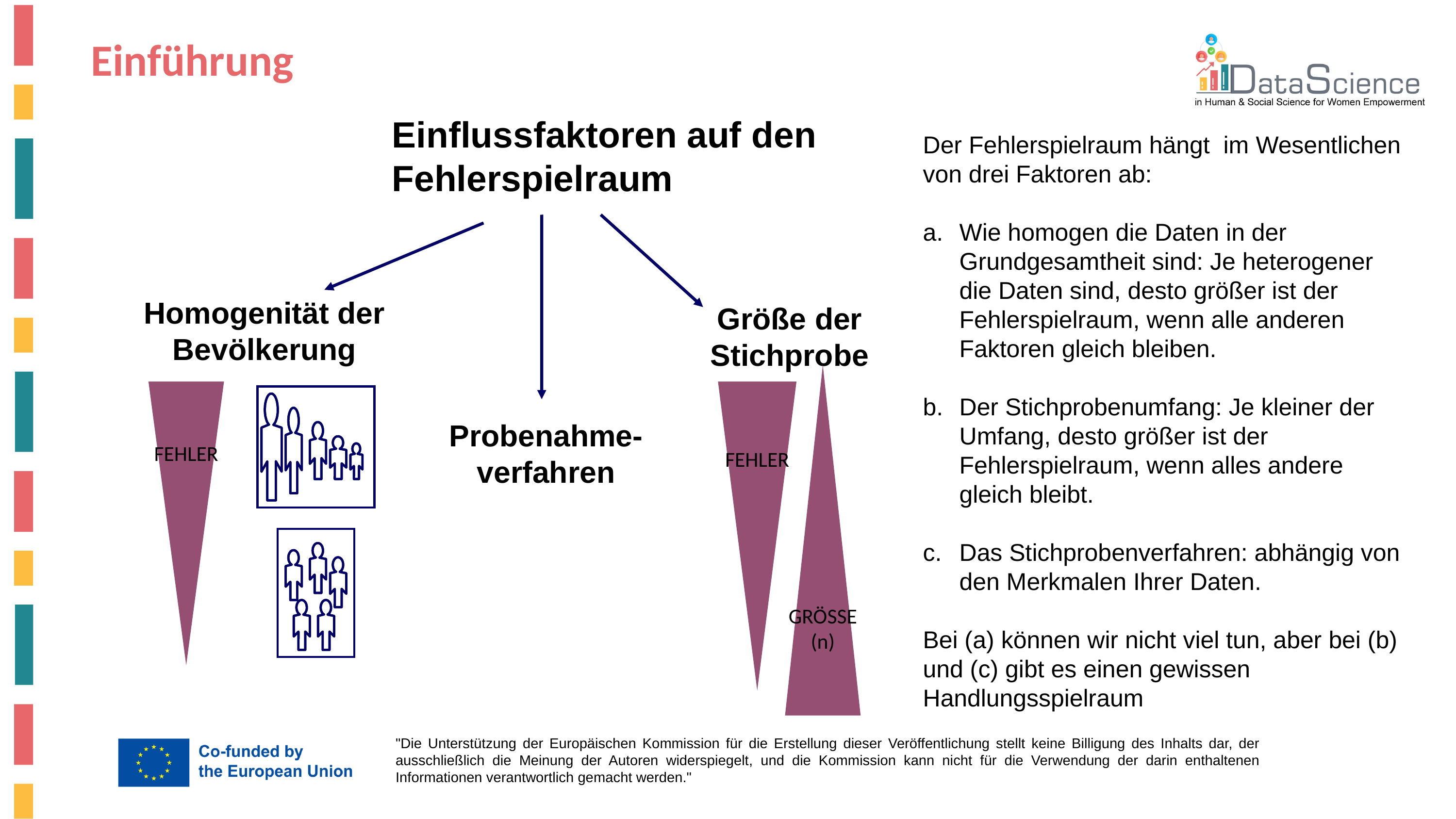

Einführung
Einflussfaktoren auf den Fehlerspielraum

Probenahme-verfahren

Homogenität der Bevölkerung
Größe der Stichprobe
GRÖSSE
(n)
FEHLER
FEHLER

Der Fehlerspielraum hängt  im Wesentlichen von drei Faktoren ab:

Wie homogen die Daten in der Grundgesamtheit sind: Je heterogener die Daten sind, desto größer ist der Fehlerspielraum, wenn alle anderen Faktoren gleich bleiben.

Der Stichprobenumfang: Je kleiner der Umfang, desto größer ist der Fehlerspielraum, wenn alles andere gleich bleibt.

Das Stichprobenverfahren: abhängig von den Merkmalen Ihrer Daten.

Bei (a) können wir nicht viel tun, aber bei (b) und (c) gibt es einen gewissen Handlungsspielraum